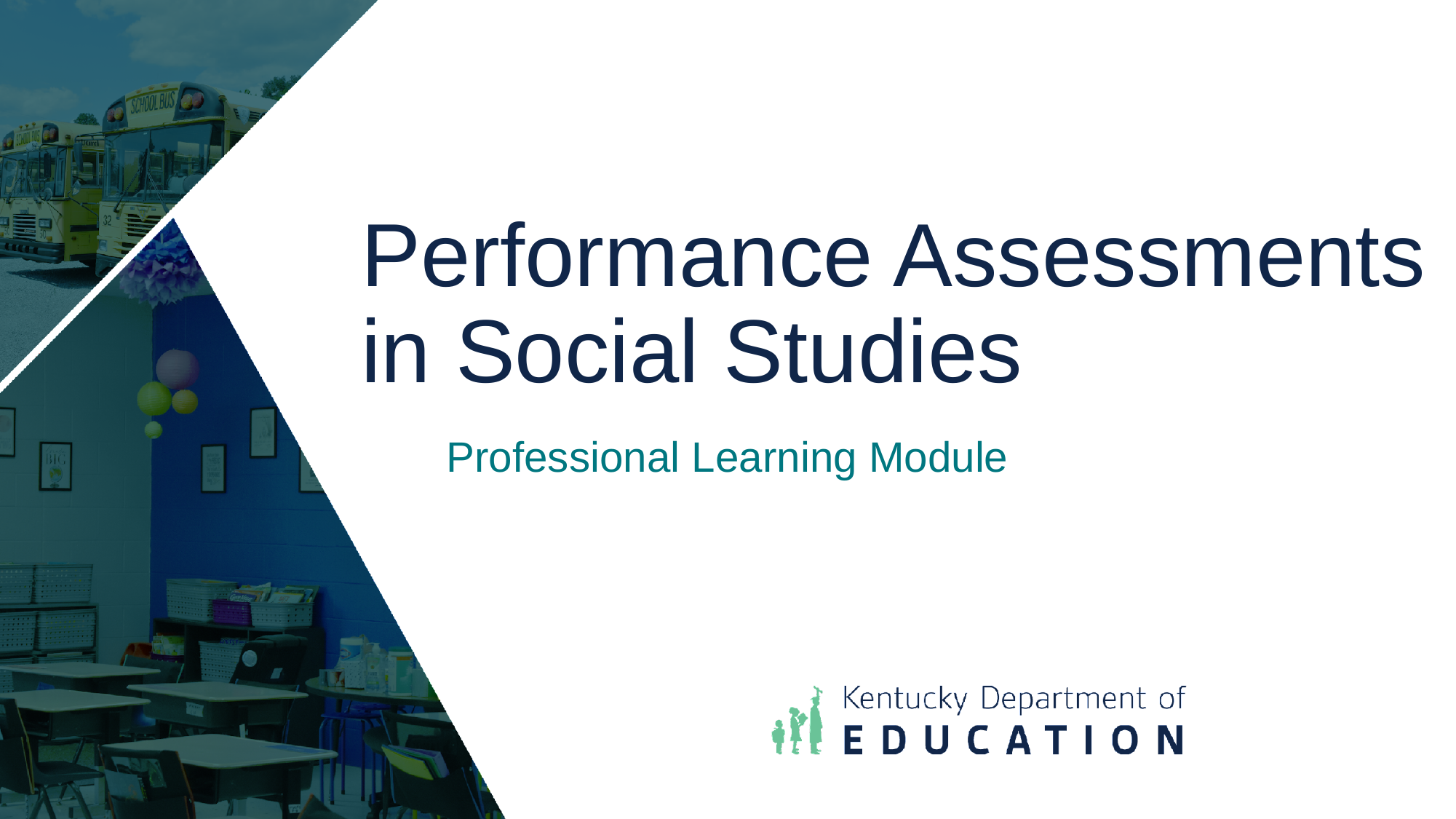

# Performance Assessments in Social Studies
Professional Learning Module